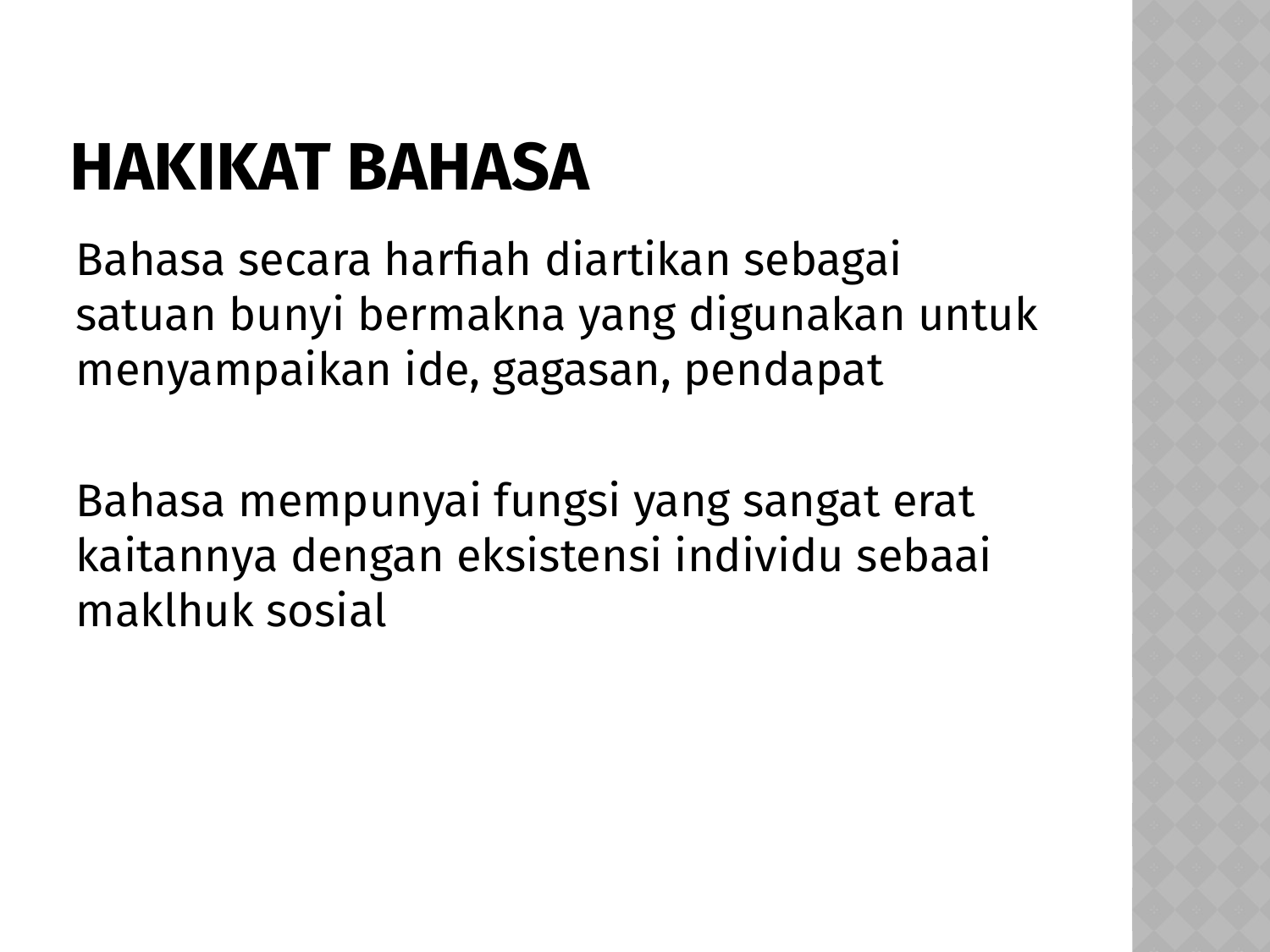

# HAKIKAT BAHASA
Bahasa secara harfiah diartikan sebagai satuan bunyi bermakna yang digunakan untuk menyampaikan ide, gagasan, pendapat

Bahasa mempunyai fungsi yang sangat erat kaitannya dengan eksistensi individu sebaai maklhuk sosial